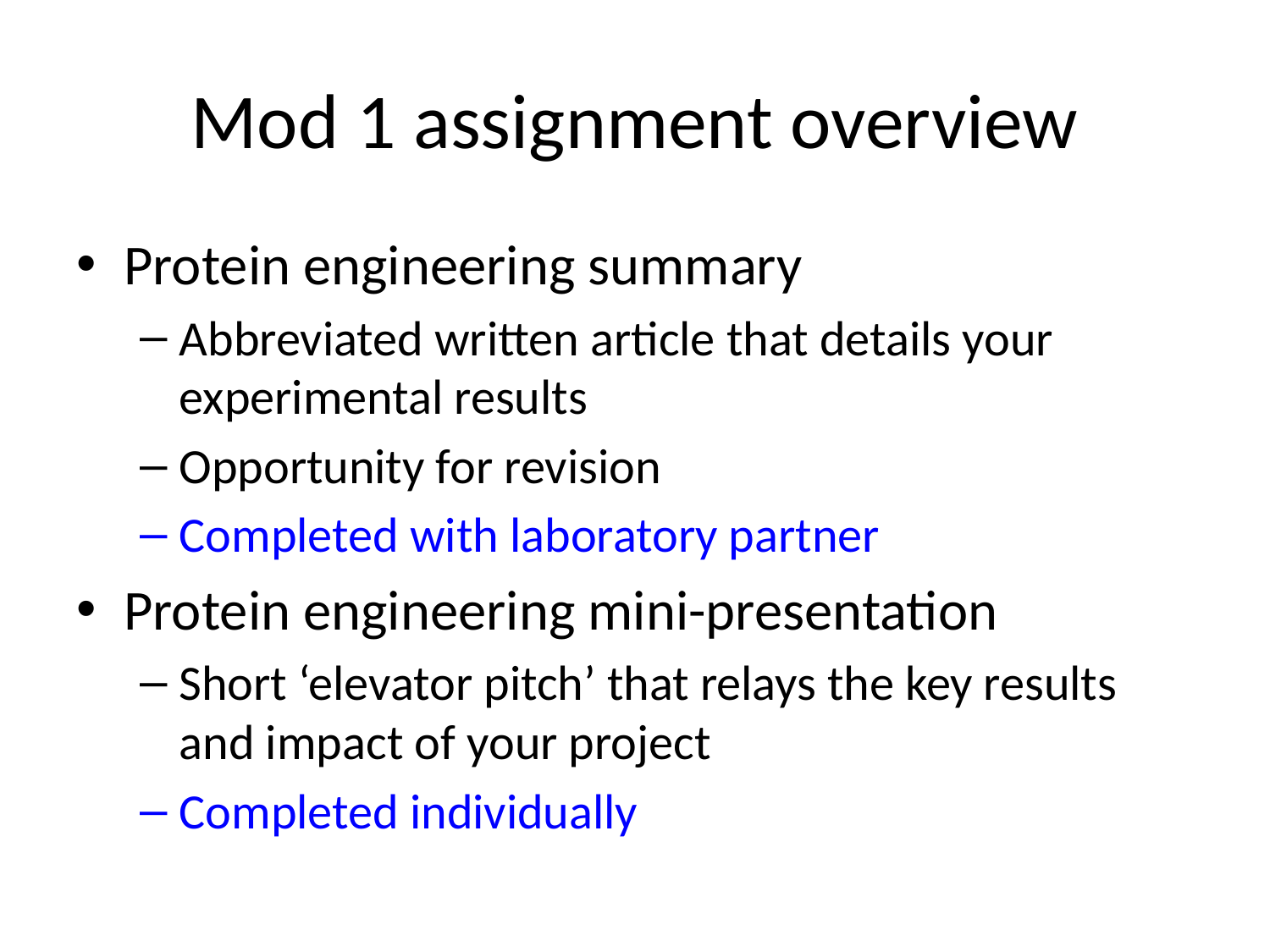

# Mod 1 assignment overview
Protein engineering summary
Abbreviated written article that details your experimental results
Opportunity for revision
Completed with laboratory partner
Protein engineering mini-presentation
Short ‘elevator pitch’ that relays the key results and impact of your project
Completed individually